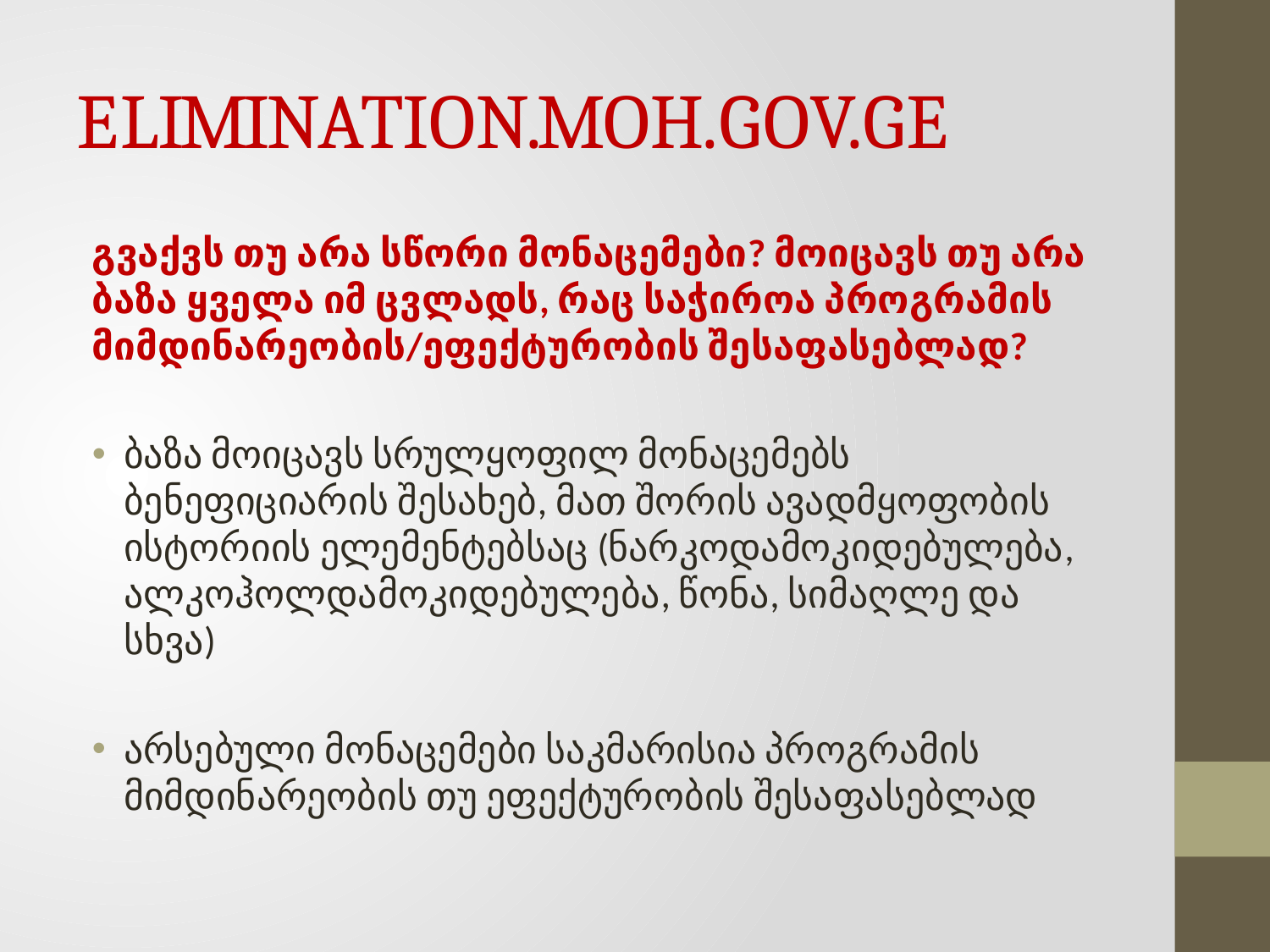

# ELIMINATION.MOH.GOV.GE
გვაქვს თუ არა სწორი მონაცემები? მოიცავს თუ არა ბაზა ყველა იმ ცვლადს, რაც საჭიროა პროგრამის მიმდინარეობის/ეფექტურობის შესაფასებლად?

ბაზა მოიცავს სრულყოფილ მონაცემებს ბენეფიციარის შესახებ, მათ შორის ავადმყოფობის ისტორიის ელემენტებსაც (ნარკოდამოკიდებულება, ალკოჰოლდამოკიდებულება, წონა, სიმაღლე და სხვა)

არსებული მონაცემები საკმარისია პროგრამის მიმდინარეობის თუ ეფექტურობის შესაფასებლად